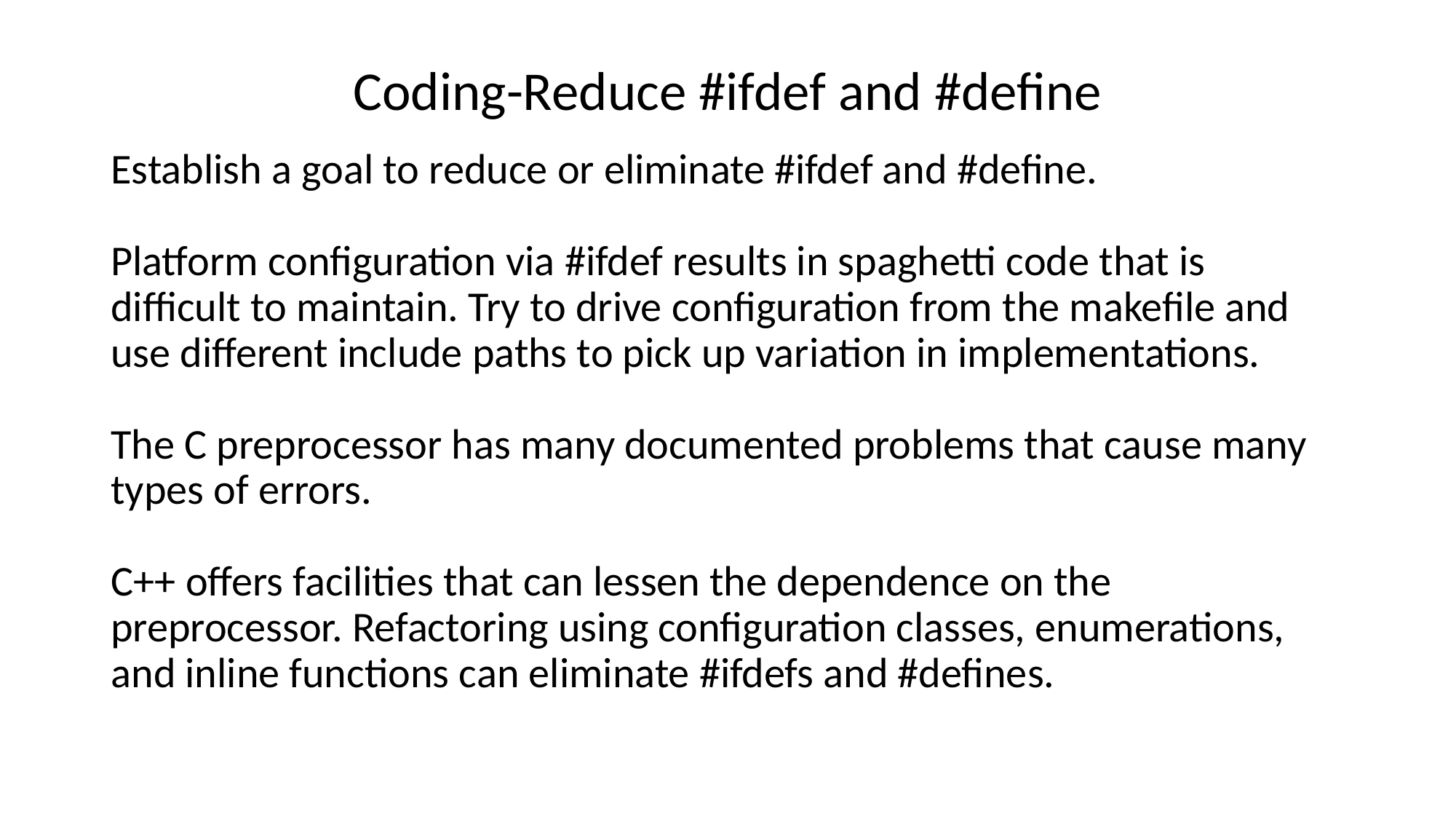

# Coding-Reduce #ifdef and #define
Establish a goal to reduce or eliminate #ifdef and #define.

Platform configuration via #ifdef results in spaghetti code that is difficult to maintain. Try to drive configuration from the makefile and use different include paths to pick up variation in implementations.

The C preprocessor has many documented problems that cause many types of errors.

C++ offers facilities that can lessen the dependence on the preprocessor. Refactoring using configuration classes, enumerations, and inline functions can eliminate #ifdefs and #defines.